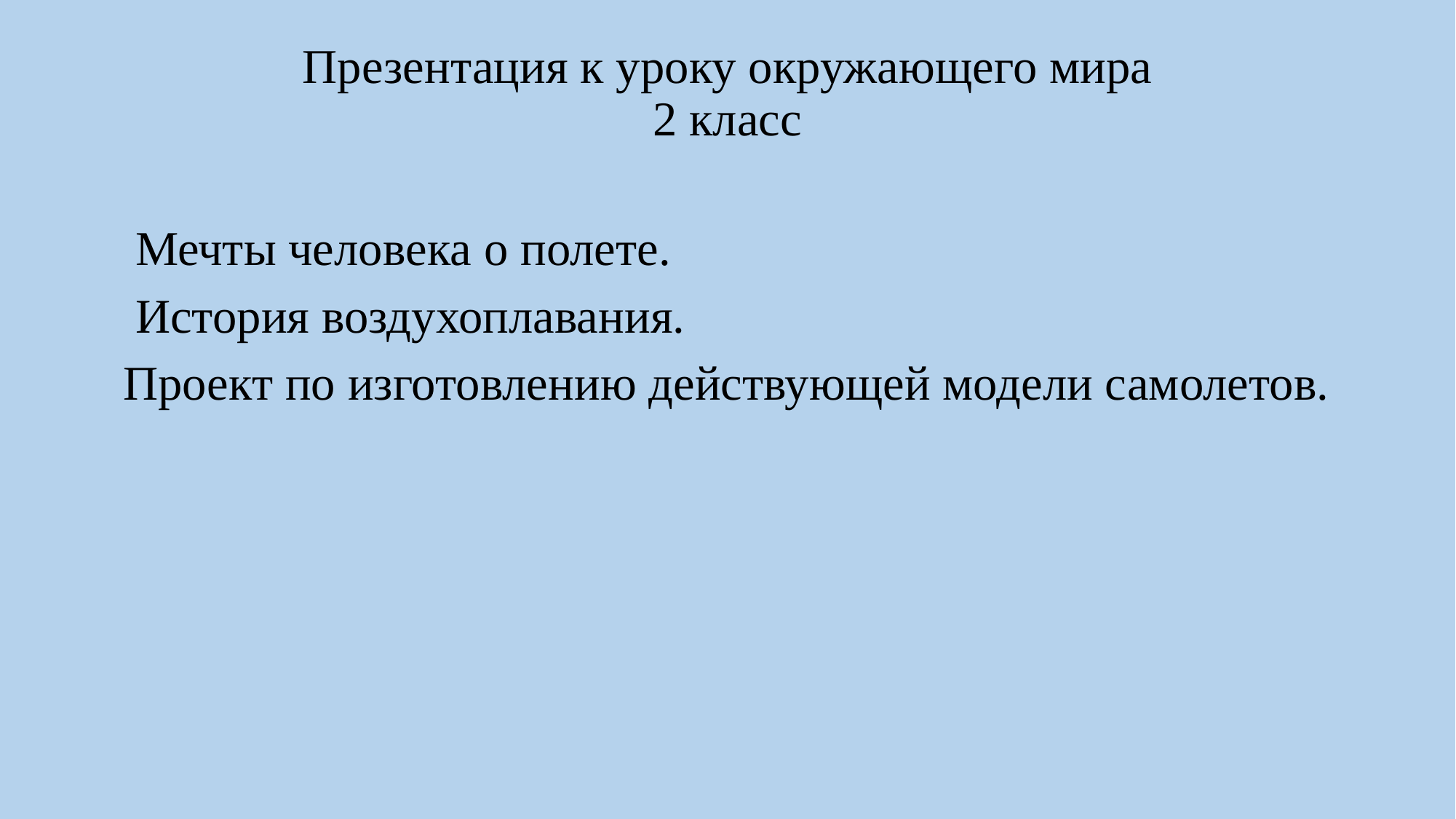

# Презентация к уроку окружающего мира 2 класс
  Мечты человека о полете.
  История воздухоплавания.
 Проект по изготовлению действующей модели самолетов.